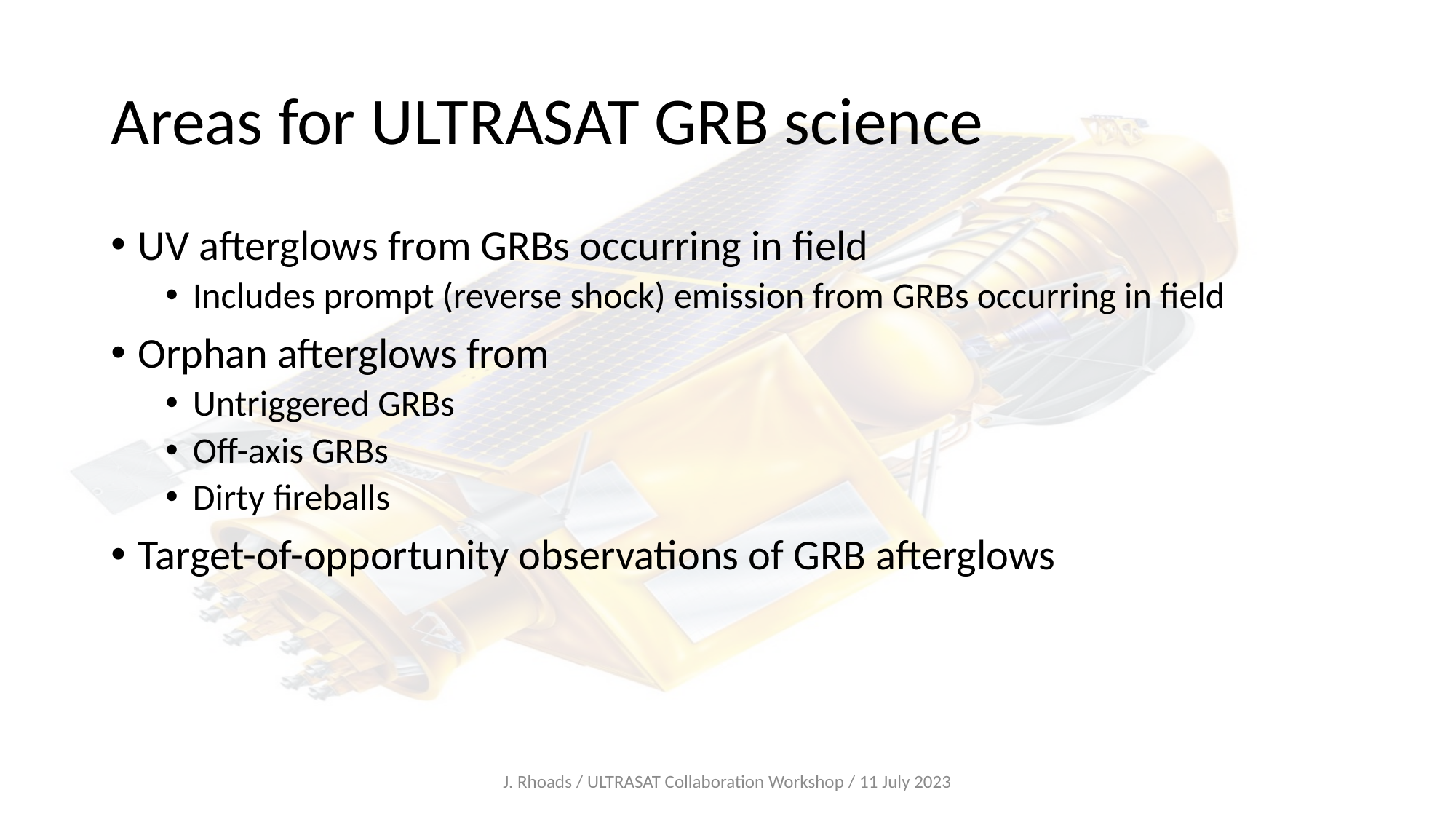

# Areas for ULTRASAT GRB science
UV afterglows from GRBs occurring in field
Includes prompt (reverse shock) emission from GRBs occurring in field
Orphan afterglows from
Untriggered GRBs
Off-axis GRBs
Dirty fireballs
Target-of-opportunity observations of GRB afterglows

J. Rhoads / ULTRASAT Collaboration Workshop / 11 July 2023